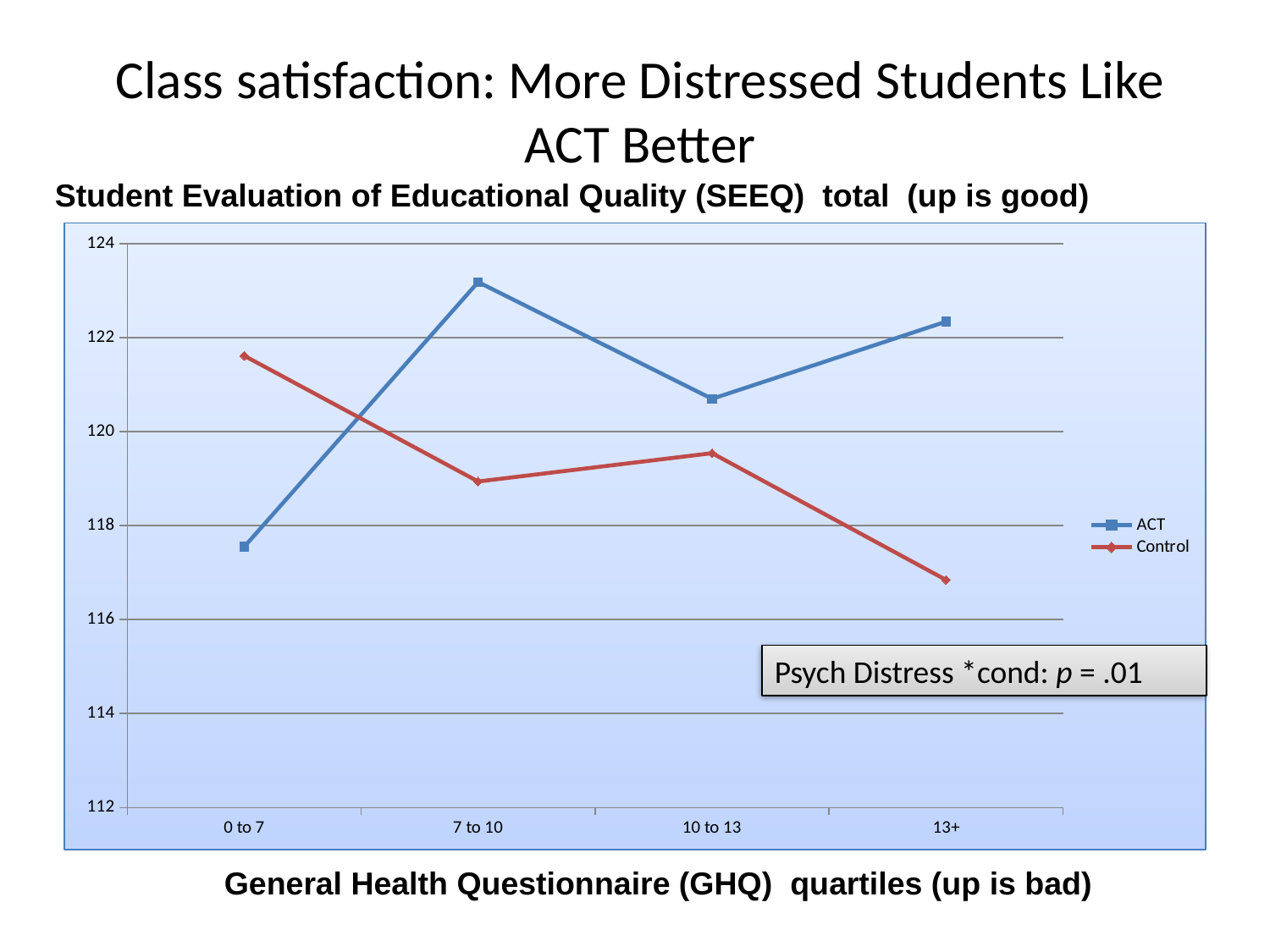

# Class satisfaction: More Distressed Students Like ACT Better
Student Evaluation of Educational Quality (SEEQ)  total  (up is good)

### Chart

| Category | ACT | Control |
|---|---|---|
| 0 to 7 | 117.55 | 121.617 |
| 7 to 10 | 123.186 | 118.941 |
| 10 to 13 | 120.7 | 119.544 |
| 13+ | 122.344 | 116.846 |
Psych Distress *cond: p = .01
General Health Questionnaire (GHQ)  quartiles (up is bad)